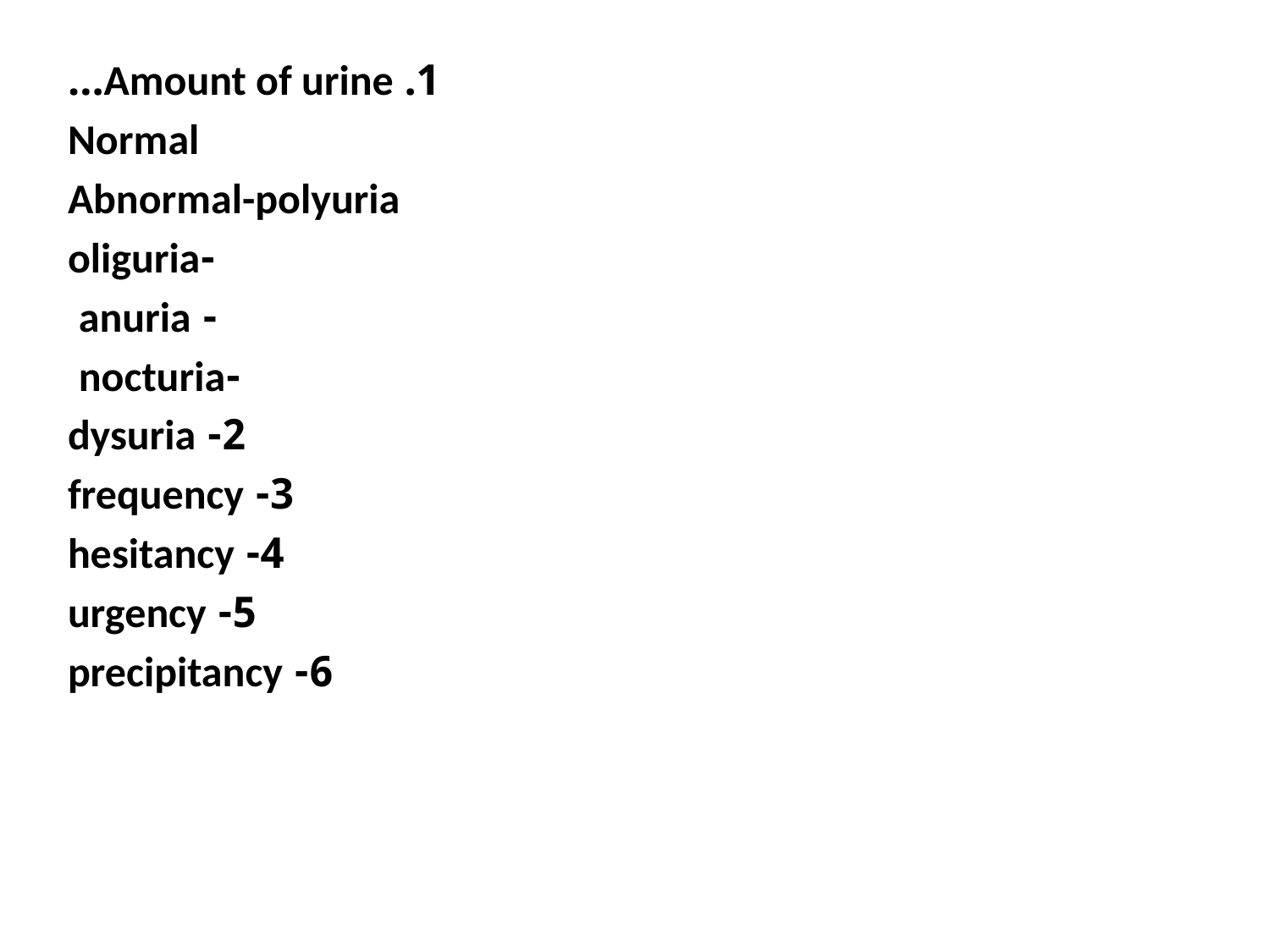

1. Amount of urine…
Normal
Abnormal-polyuria
                    -oliguria
                    - anuria
                    -nocturia
2- dysuria
3- frequency
4- hesitancy
5- urgency
6- precipitancy